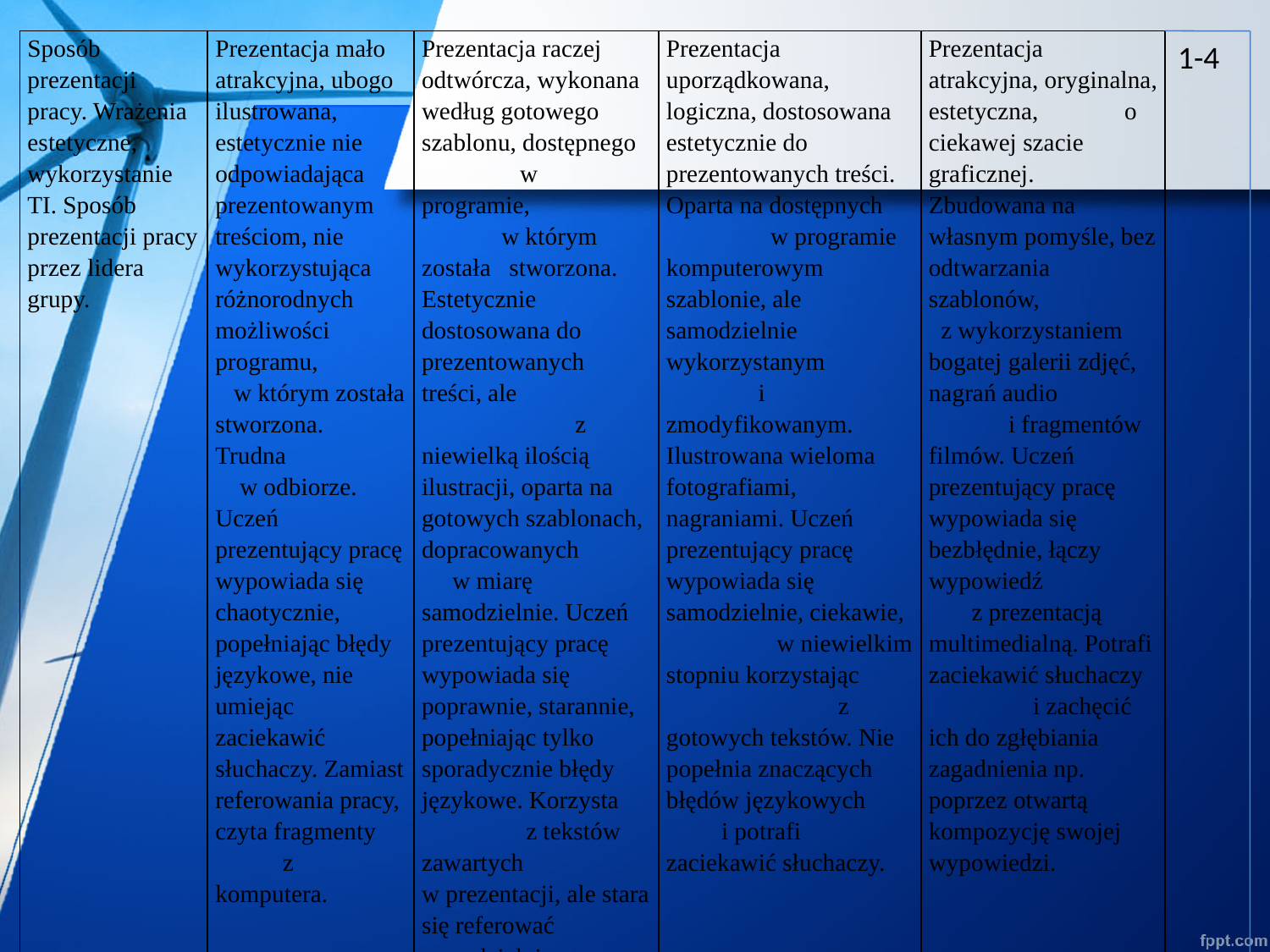

1-4
| Sposób prezentacji pracy. Wrażenia estetyczne, wykorzystanie TI. Sposób prezentacji pracy przez lidera grupy. | Prezentacja mało atrakcyjna, ubogo ilustrowana, estetycznie nie odpowiadająca prezentowanym treściom, nie wykorzystująca różnorodnych możliwości programu, w którym została stworzona. Trudna w odbiorze. Uczeń prezentujący pracę wypowiada się chaotycznie, popełniając błędy językowe, nie umiejąc zaciekawić słuchaczy. Zamiast referowania pracy, czyta fragmenty z komputera. | Prezentacja raczej odtwórcza, wykonana według gotowego szablonu, dostępnego w programie, w którym została stworzona. Estetycznie dostosowana do prezentowanych treści, ale z niewielką ilością ilustracji, oparta na gotowych szablonach, dopracowanych w miarę samodzielnie. Uczeń prezentujący pracę wypowiada się poprawnie, starannie, popełniając tylko sporadycznie błędy językowe. Korzysta z tekstów zawartych w prezentacji, ale stara się referować samodzielnie. | Prezentacja uporządkowana, logiczna, dostosowana estetycznie do prezentowanych treści. Oparta na dostępnych w programie komputerowym szablonie, ale samodzielnie wykorzystanym i zmodyfikowanym. Ilustrowana wieloma fotografiami, nagraniami. Uczeń prezentujący pracę wypowiada się samodzielnie, ciekawie, w niewielkim stopniu korzystając z gotowych tekstów. Nie popełnia znaczących błędów językowych i potrafi zaciekawić słuchaczy. | Prezentacja atrakcyjna, oryginalna, estetyczna, o ciekawej szacie graficznej. Zbudowana na własnym pomyśle, bez odtwarzania szablonów, z wykorzystaniem bogatej galerii zdjęć, nagrań audio i fragmentów filmów. Uczeń prezentujący pracę wypowiada się bezbłędnie, łączy wypowiedź z prezentacją multimedialną. Potrafi zaciekawić słuchaczy i zachęcić ich do zgłębiania zagadnienia np. poprzez otwartą kompozycję swojej wypowiedzi. |
| --- | --- | --- | --- | --- |